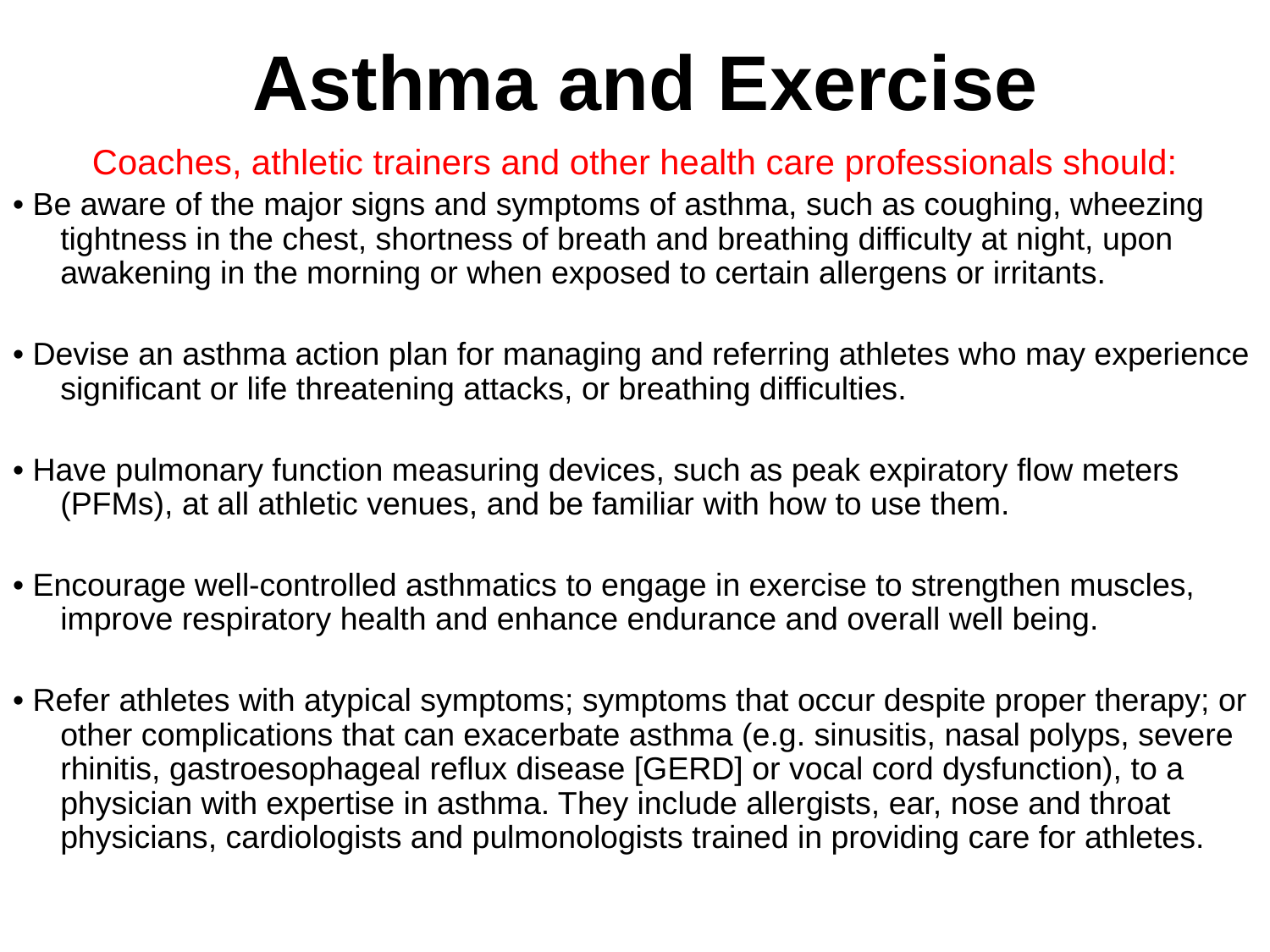

# Asthma and Exercise
Coaches, athletic trainers and other health care professionals should:
• Be aware of the major signs and symptoms of asthma, such as coughing, wheezing tightness in the chest, shortness of breath and breathing difficulty at night, upon awakening in the morning or when exposed to certain allergens or irritants.

• Devise an asthma action plan for managing and referring athletes who may experience significant or life threatening attacks, or breathing difficulties.

• Have pulmonary function measuring devices, such as peak expiratory flow meters (PFMs), at all athletic venues, and be familiar with how to use them.

• Encourage well-controlled asthmatics to engage in exercise to strengthen muscles, improve respiratory health and enhance endurance and overall well being.

• Refer athletes with atypical symptoms; symptoms that occur despite proper therapy; or other complications that can exacerbate asthma (e.g. sinusitis, nasal polyps, severe rhinitis, gastroesophageal reflux disease [GERD] or vocal cord dysfunction), to a physician with expertise in asthma. They include allergists, ear, nose and throat physicians, cardiologists and pulmonologists trained in providing care for athletes.